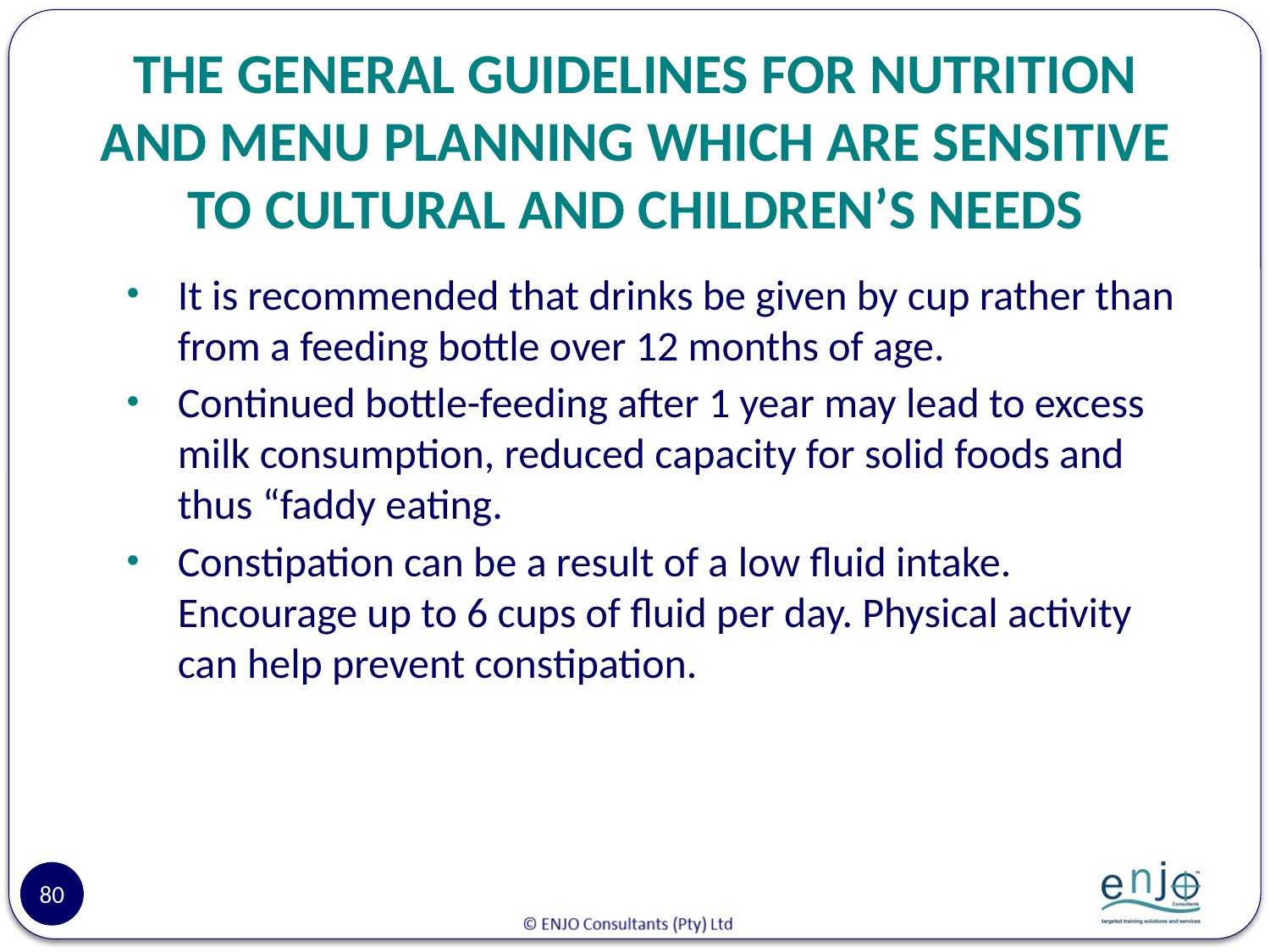

# THE GENERAL GUIDELINES FOR NUTRITION AND MENU PLANNING WHICH ARE SENSITIVE TO CULTURAL AND CHILDREN’S NEEDS
It is recommended that drinks be given by cup rather than from a feeding bottle over 12 months of age.
Continued bottle-feeding after 1 year may lead to excess milk consumption, reduced capacity for solid foods and thus “faddy eating.
Constipation can be a result of a low fluid intake. Encourage up to 6 cups of fluid per day. Physical activity can help prevent constipation.
80